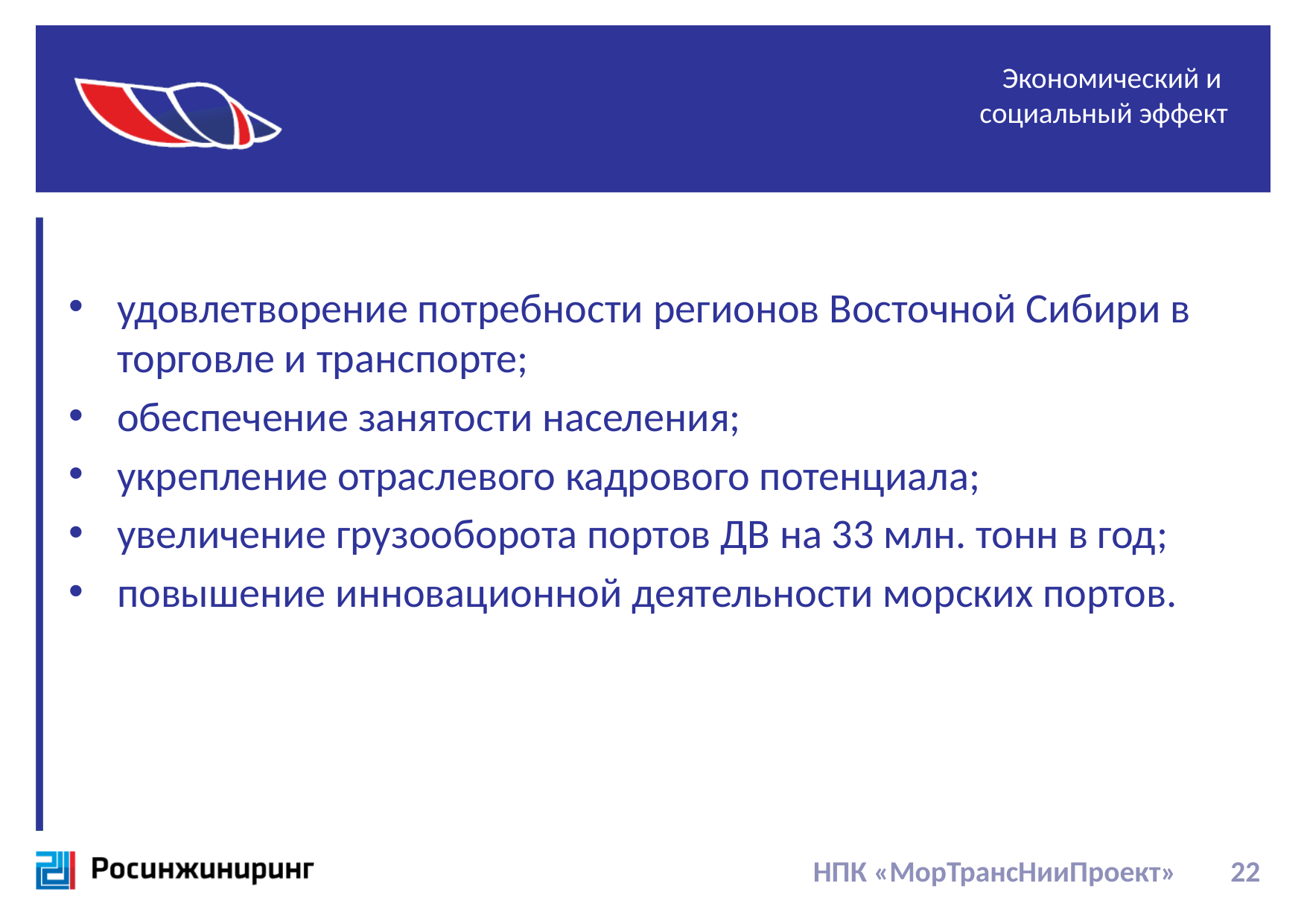

# Экономический и социальный эффект

удовлетворение потребности регионов Восточной Сибири в торговле и транспорте;
обеспечение занятости населения;
укрепление отраслевого кадрового потенциала;
увеличение грузооборота портов ДВ на 33 млн. тонн в год;
повышение инновационной деятельности морских портов.

НПК «МорТрансНииПроект»        22